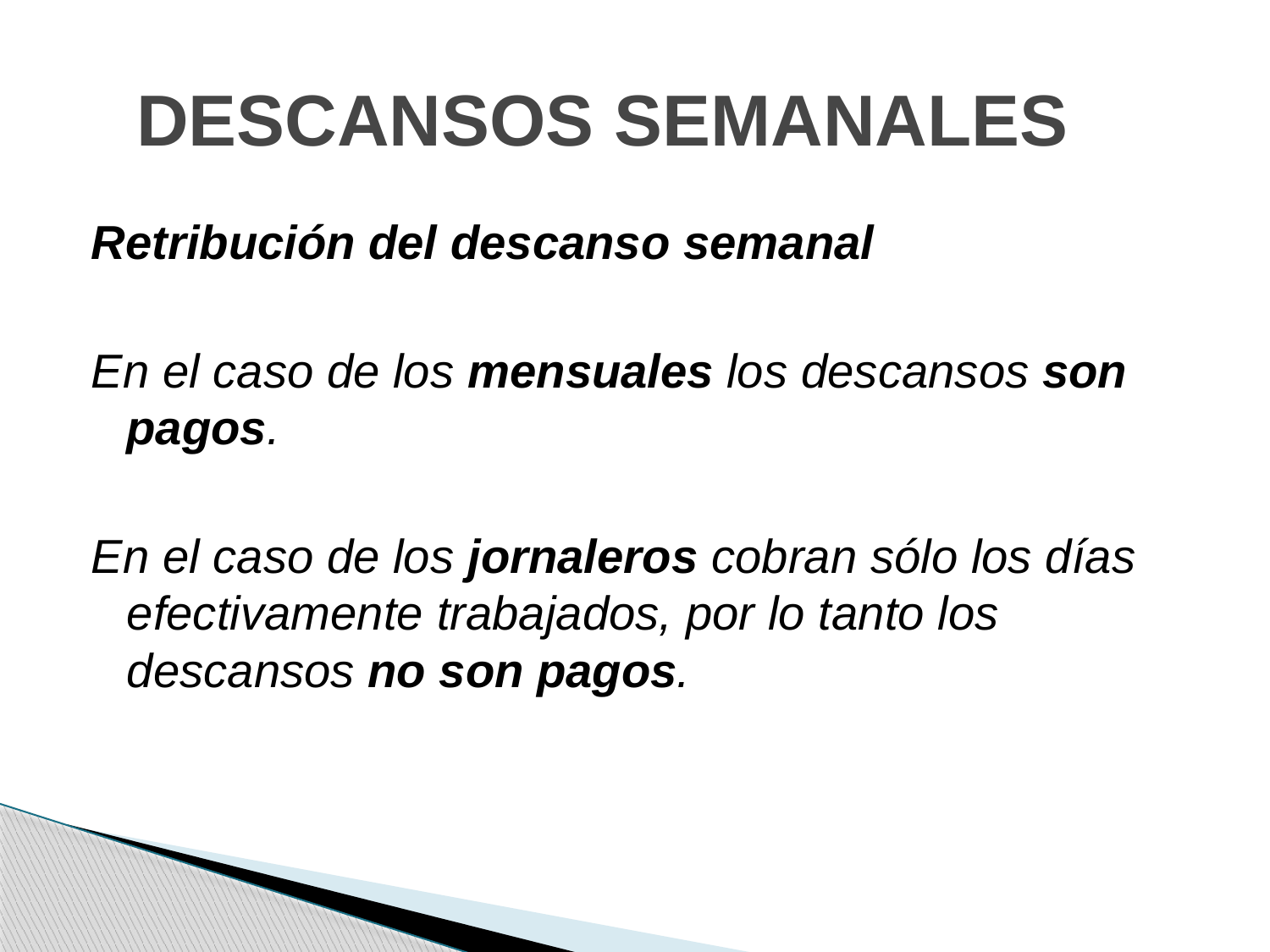

# DESCANSOS SEMANALES
Retribución del descanso semanal

En el caso de los mensuales los descansos son pagos.

En el caso de los jornaleros cobran sólo los días efectivamente trabajados, por lo tanto los descansos no son pagos.